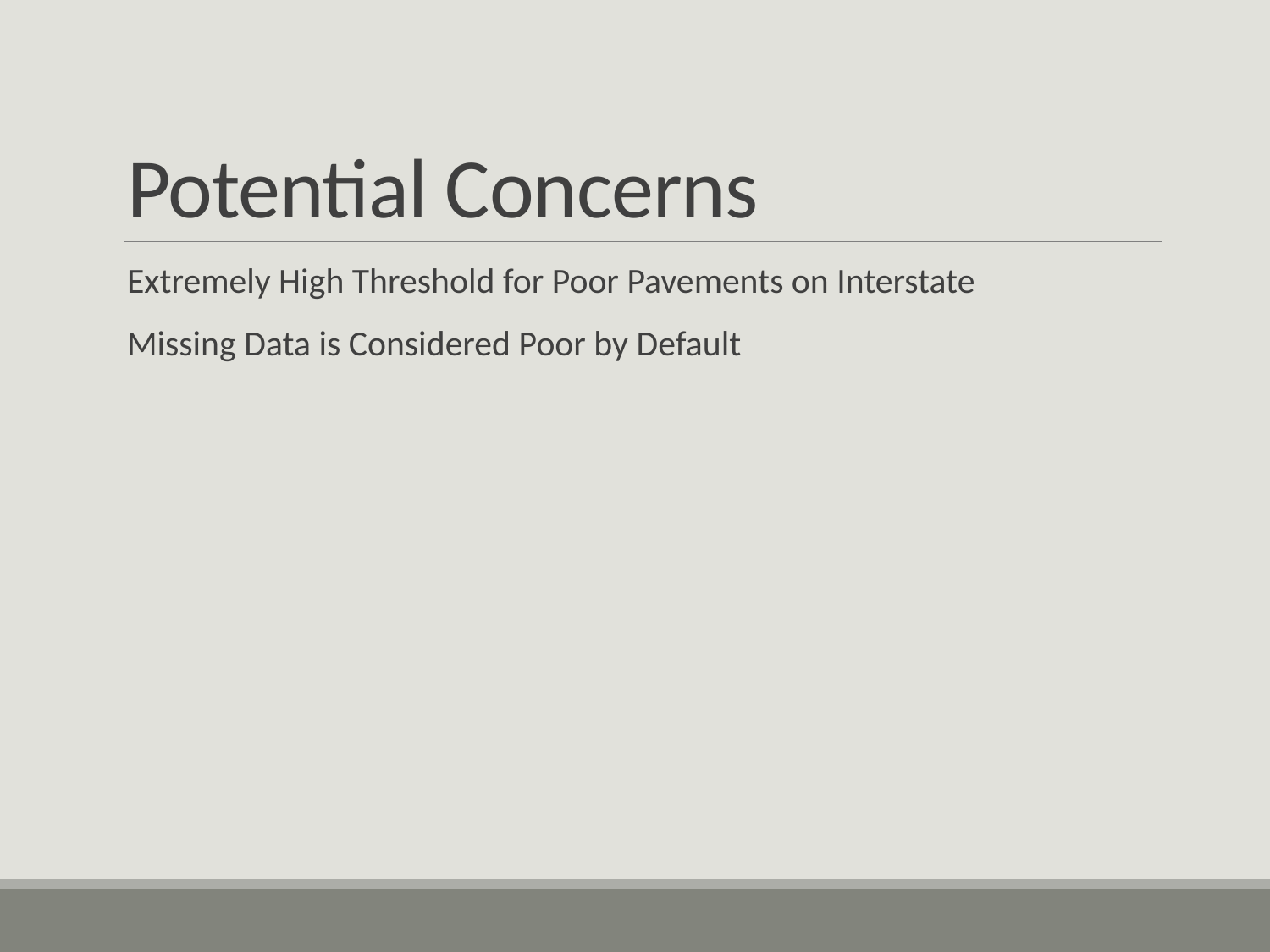

# Potential Concerns
Extremely High Threshold for Poor Pavements on Interstate
Missing Data is Considered Poor by Default